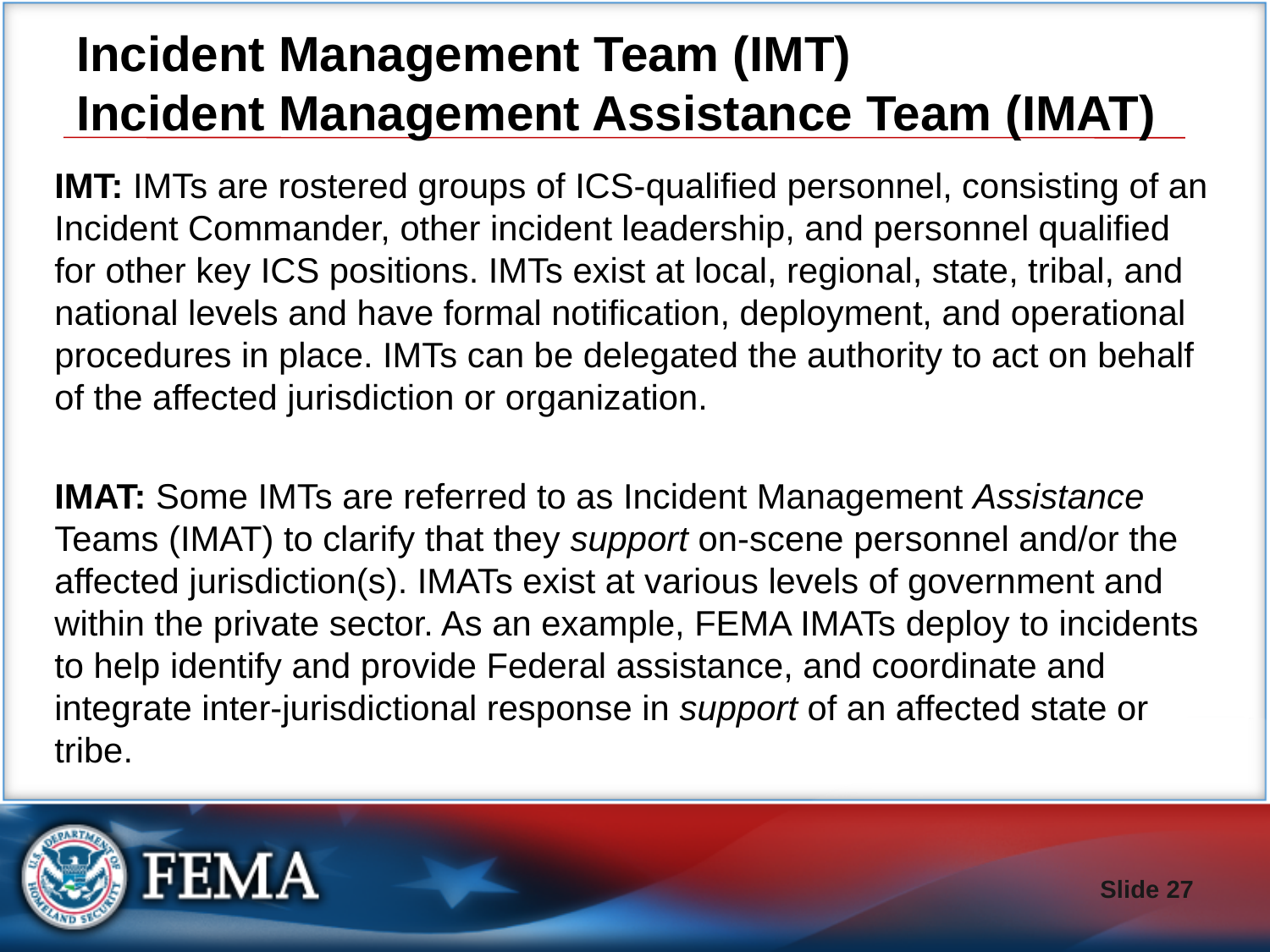

# Incident Management Team (IMT) Incident Management Assistance Team (IMAT)
IMT: IMTs are rostered groups of ICS-qualified personnel, consisting of an Incident Commander, other incident leadership, and personnel qualified for other key ICS positions. IMTs exist at local, regional, state, tribal, and national levels and have formal notification, deployment, and operational procedures in place. IMTs can be delegated the authority to act on behalf of the affected jurisdiction or organization.

IMAT: Some IMTs are referred to as Incident Management Assistance Teams (IMAT) to clarify that they support on-scene personnel and/or the affected jurisdiction(s). IMATs exist at various levels of government and within the private sector. As an example, FEMA IMATs deploy to incidents to help identify and provide Federal assistance, and coordinate and integrate inter-jurisdictional response in support of an affected state or tribe.
Slide 27